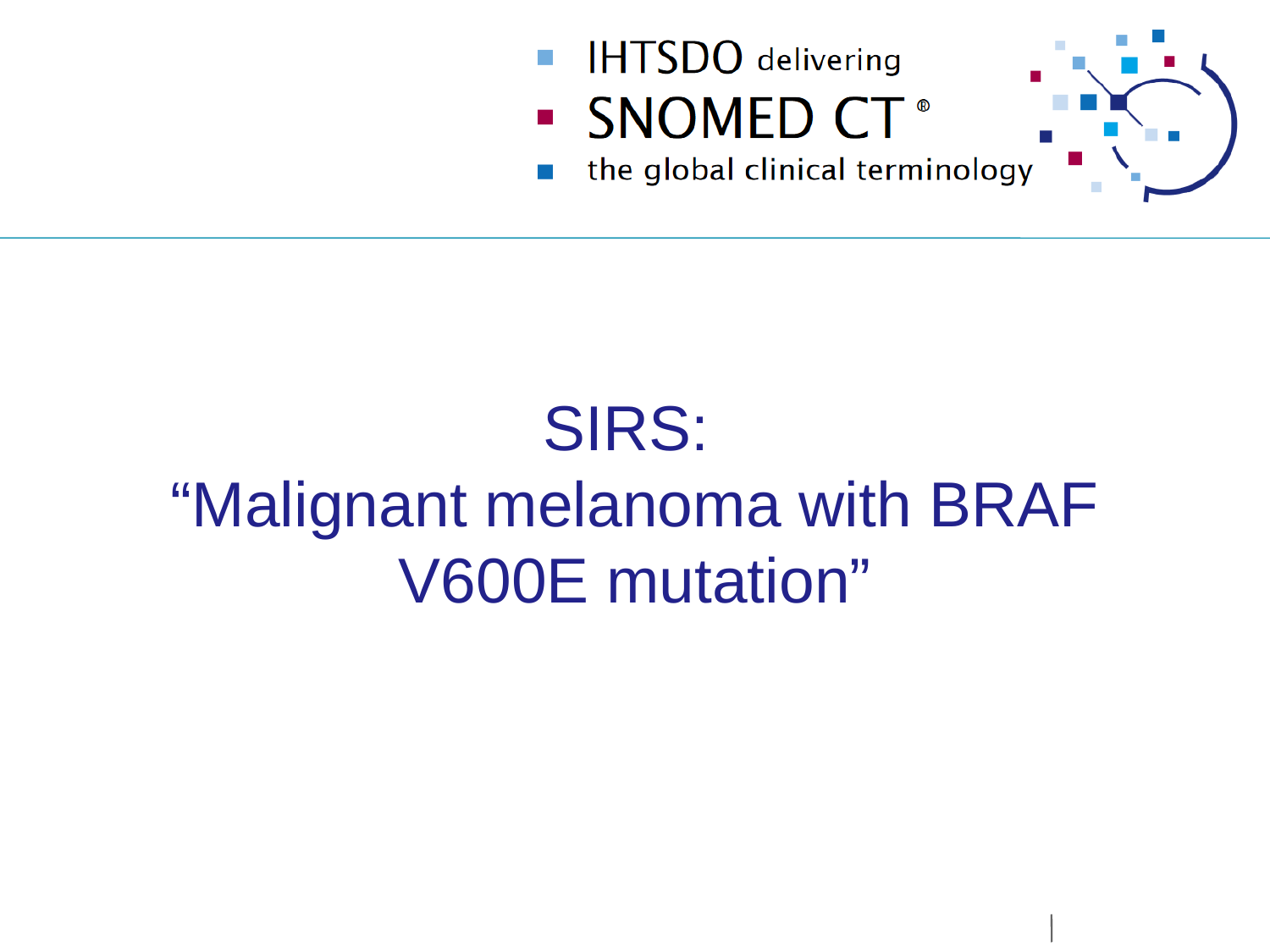

# SIRS: “Malignant melanoma with BRAF V600E mutation”